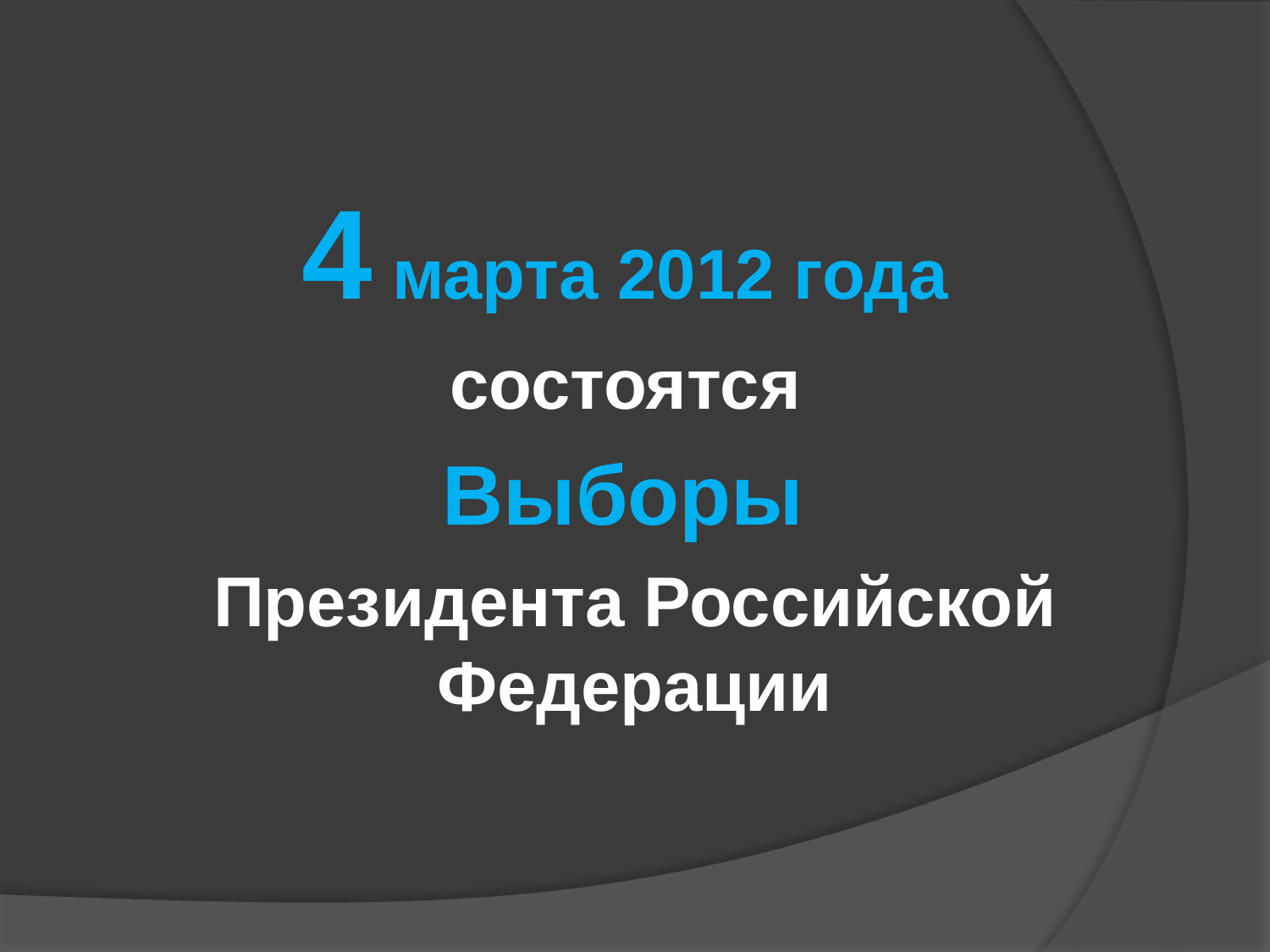

4 марта 2012 года
состоятся
Выборы
Президента Российской Федерации